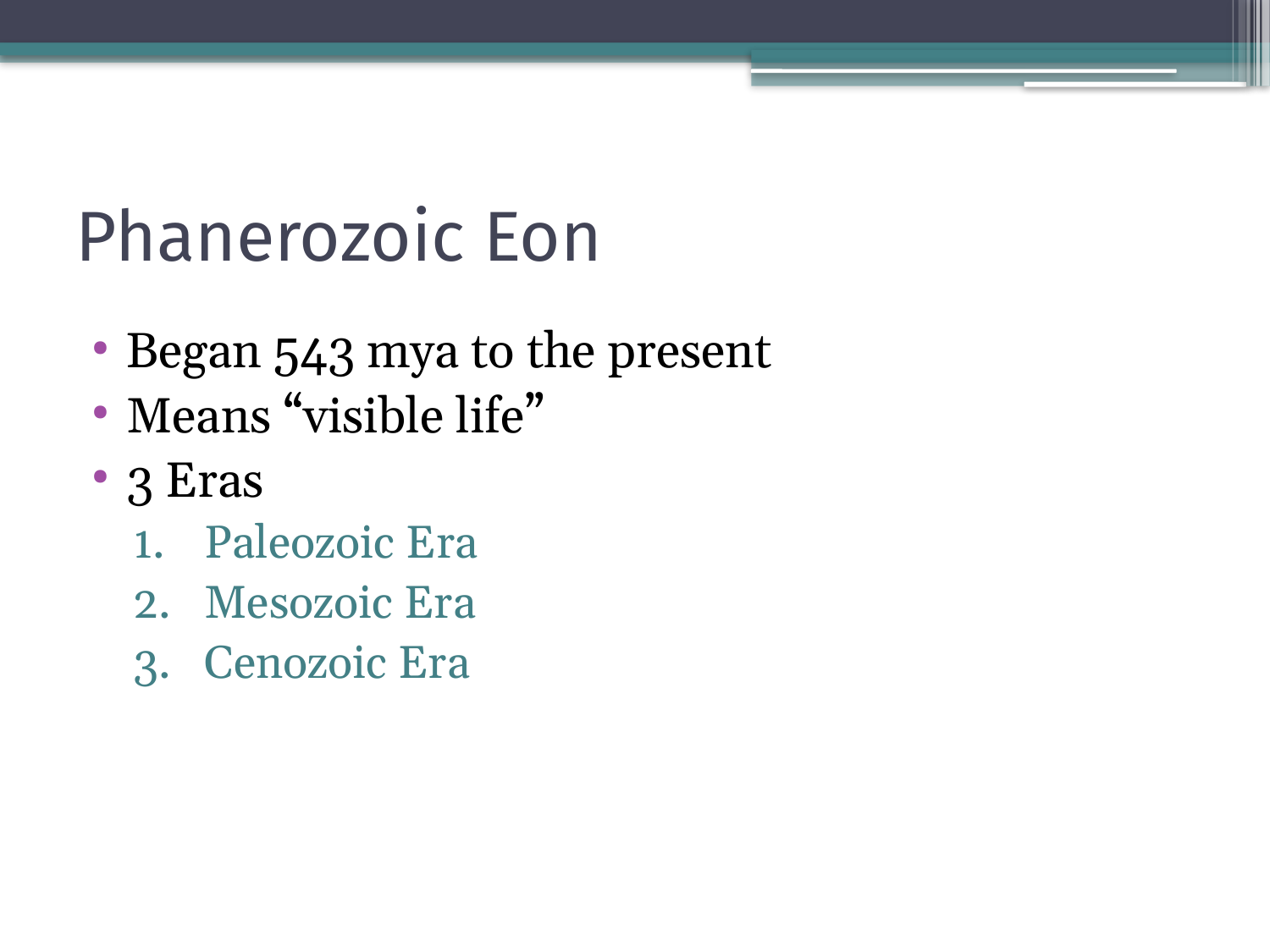

# Phanerozoic Eon
Began 543 mya to the present
Means “visible life”
3 Eras
Paleozoic Era
Mesozoic Era
Cenozoic Era